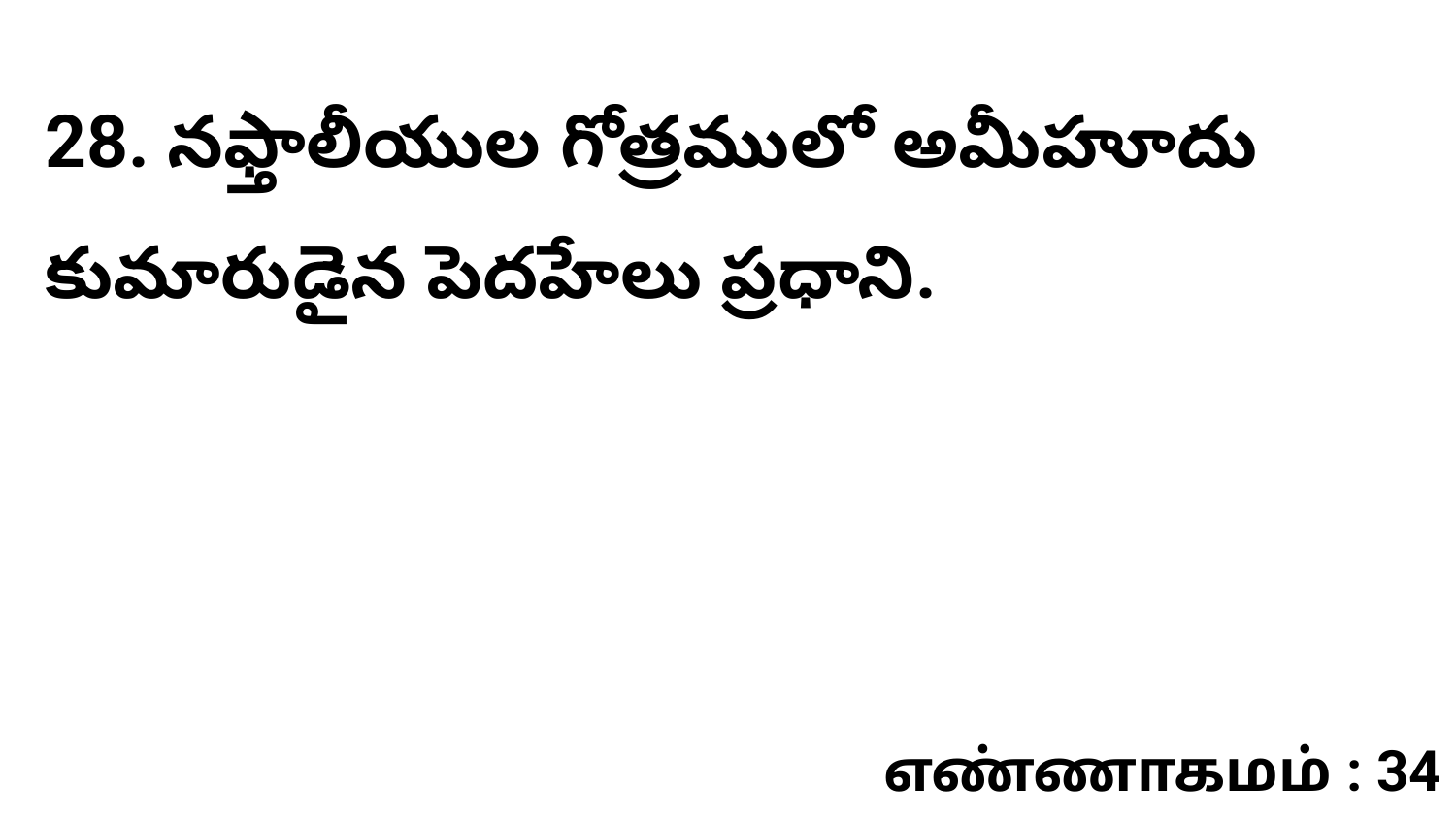

28. నఫ్తాలీయుల గోత్రములో అమీహూదు కుమారుడైన పెదహేలు ప్రధాని.
எண்ணாகமம் : 34